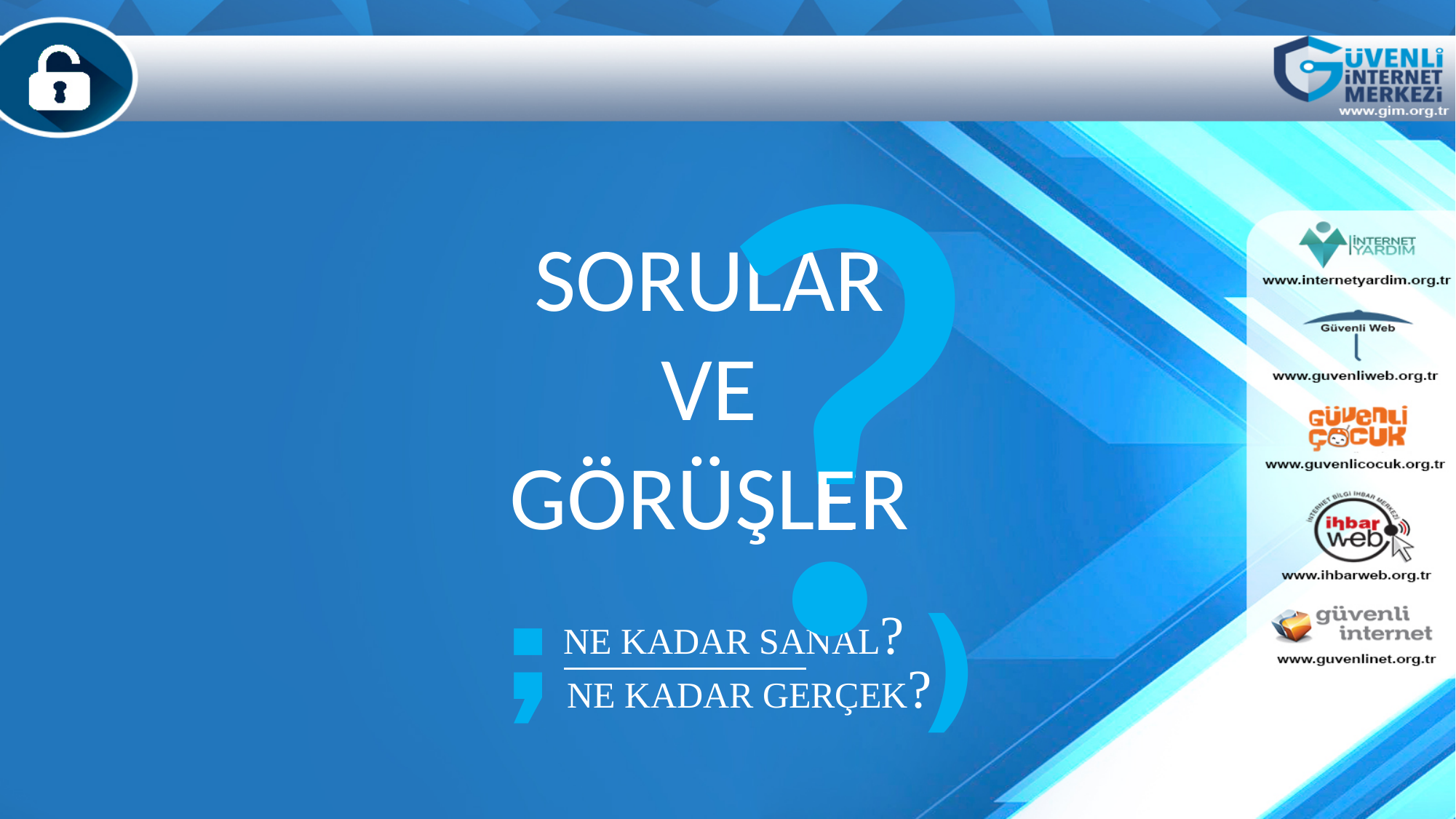

?
SORULAR
VE
GÖRÜŞLER
E
;
)
NE KADAR SANAL?
NE KADAR GERÇEK?